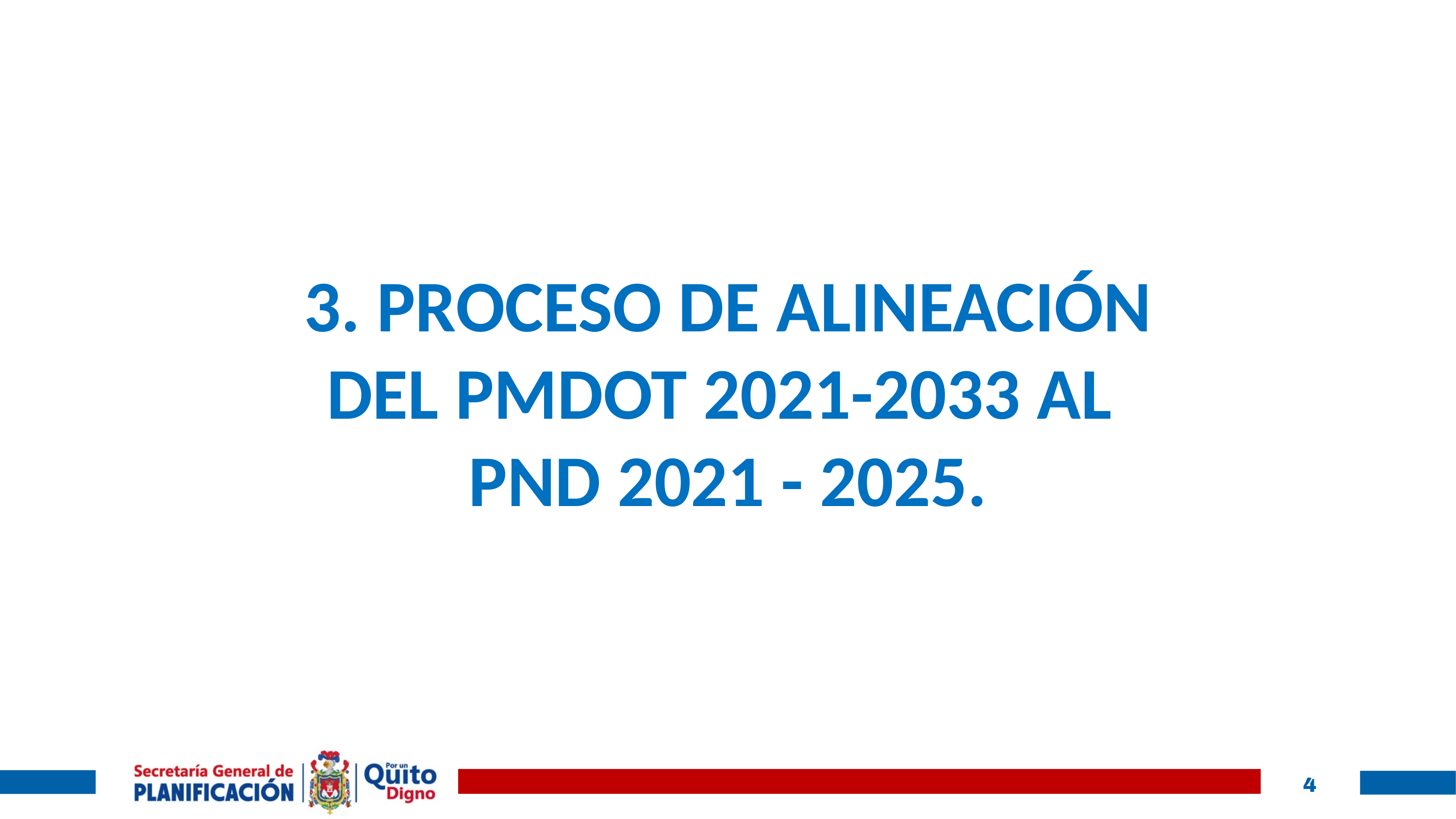

3. PROCESO DE ALINEACIÓN DEL PMDOT 2021-2033 AL
PND 2021 - 2025.
4